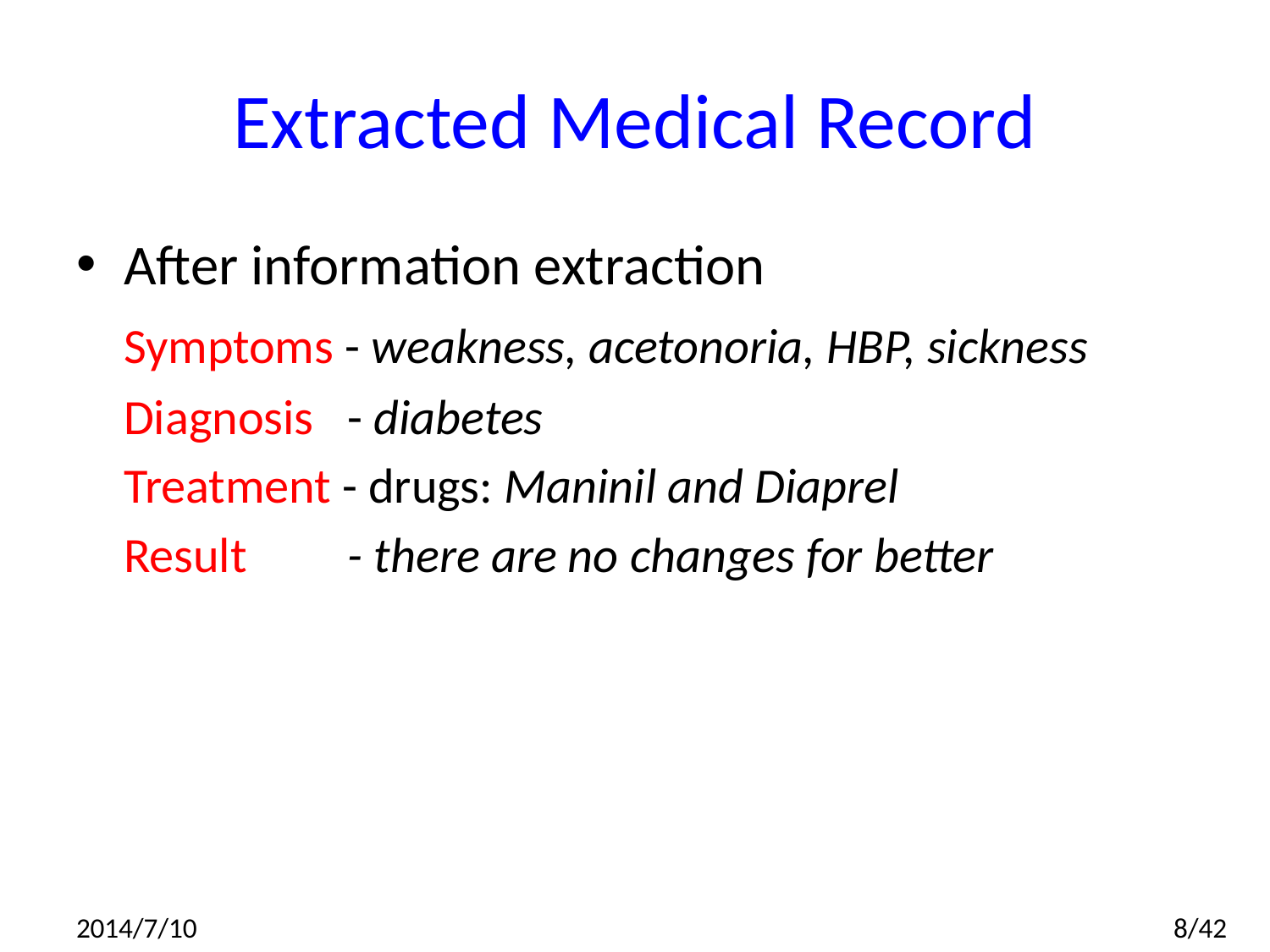

Extracted Medical Record
After information extraction
	Symptoms - weakness, acetonoria, HBP, sickness
	Diagnosis   - diabetes
	Treatment - drugs: Maninil and Diaprel
	Result         - there are no changes for better
2014/7/10
8/42